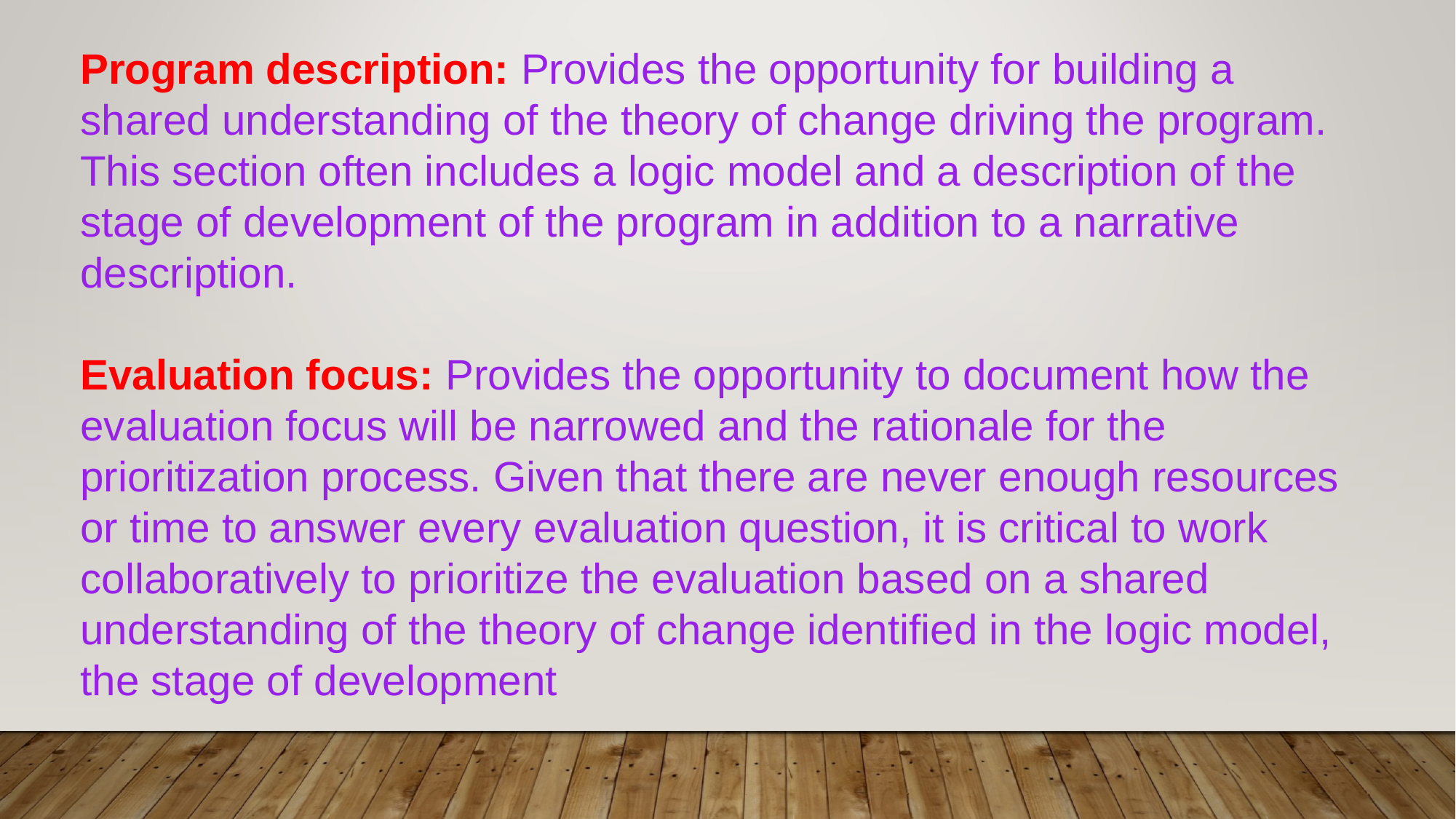

Program description: Provides the opportunity for building a shared understanding of the theory of change driving the program. This section often includes a logic model and a description of the stage of development of the program in addition to a narrative description.

Evaluation focus: Provides the opportunity to document how the evaluation focus will be narrowed and the rationale for the prioritization process. Given that there are never enough resources or time to answer every evaluation question, it is critical to work collaboratively to prioritize the evaluation based on a shared understanding of the theory of change identified in the logic model, the stage of development